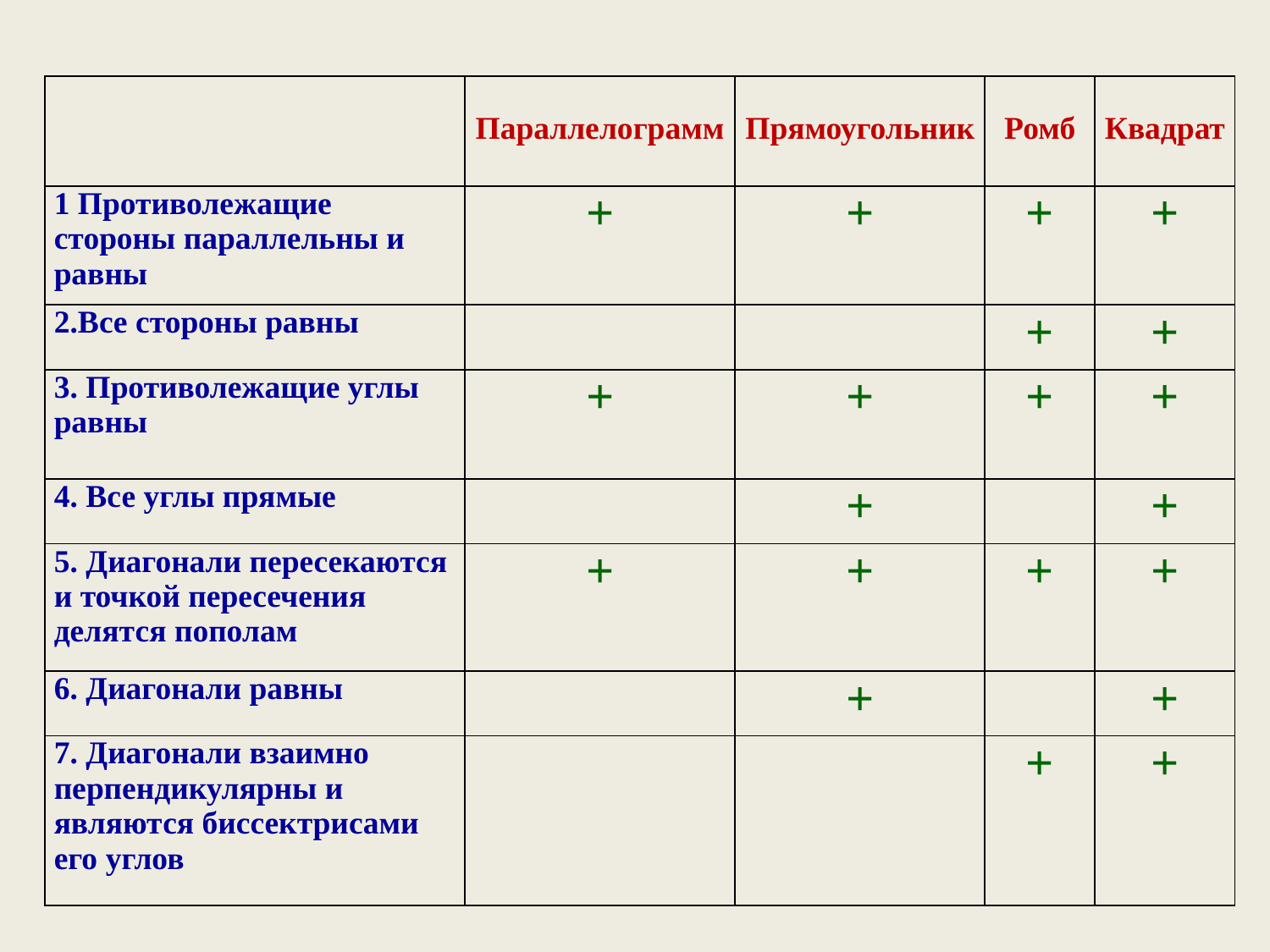

|  | Параллелограмм | Прямоугольник | Ромб | Квадрат |
| --- | --- | --- | --- | --- |
| 1 Противолежащие стороны параллельны и равны | + | + | + | + |
| 2.Все стороны равны |  |  | + | + |
| 3. Противолежащие углы равны | + | + | + | + |
| 4. Все углы прямые |  | + |  | + |
| 5. Диагонали пересекаются и точкой пересечения делятся пополам | + | + | + | + |
| 6. Диагонали равны |  | + |  | + |
| 7. Диагонали взаимно перпендикулярны и являются биссектрисами его углов |  |  | + | + |